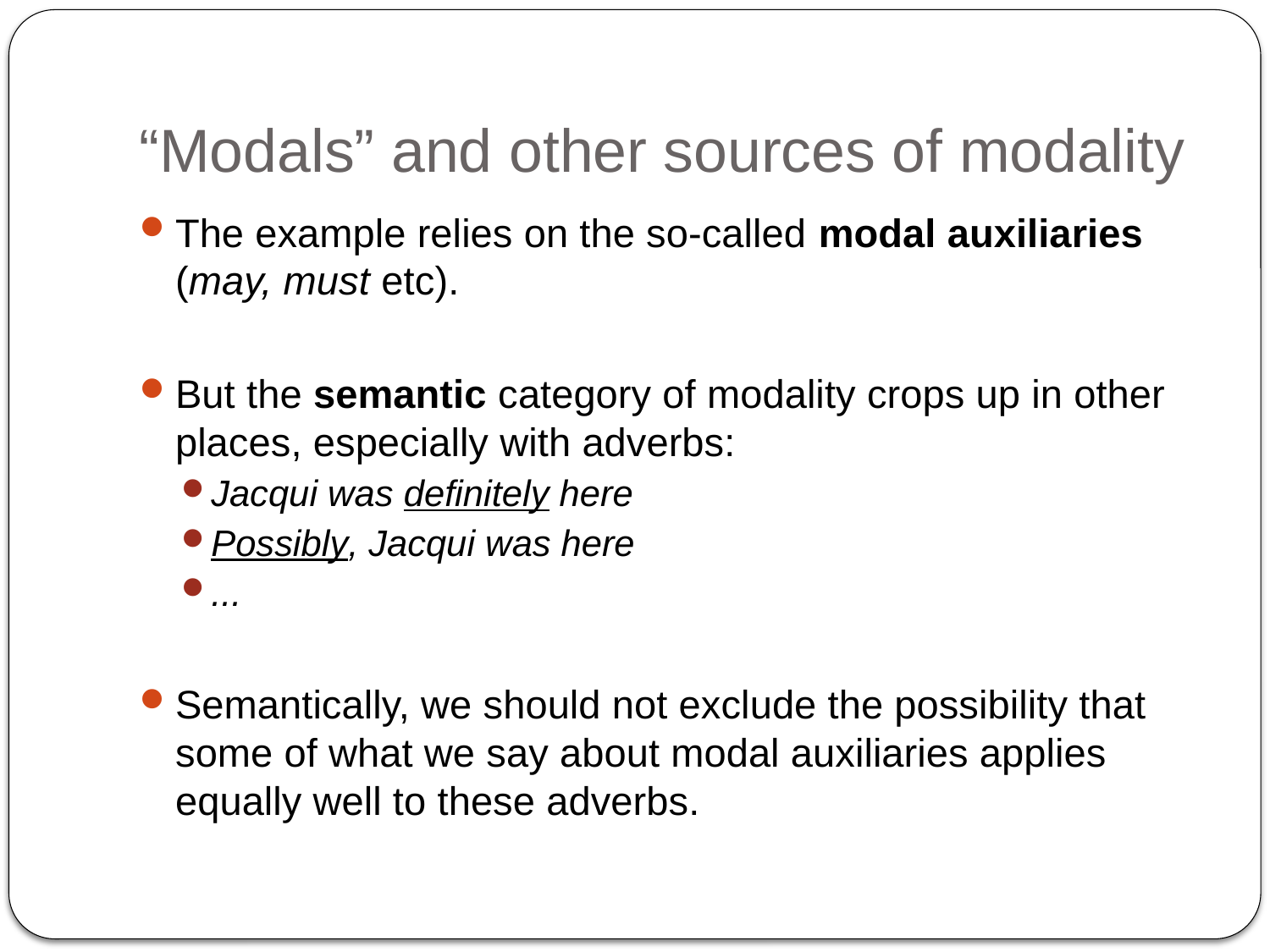

# “Modals” and other sources of modality
The example relies on the so-called modal auxiliaries (may, must etc).

But the semantic category of modality crops up in other places, especially with adverbs:
Jacqui was definitely here
Possibly, Jacqui was here
...

Semantically, we should not exclude the possibility that some of what we say about modal auxiliaries applies equally well to these adverbs.